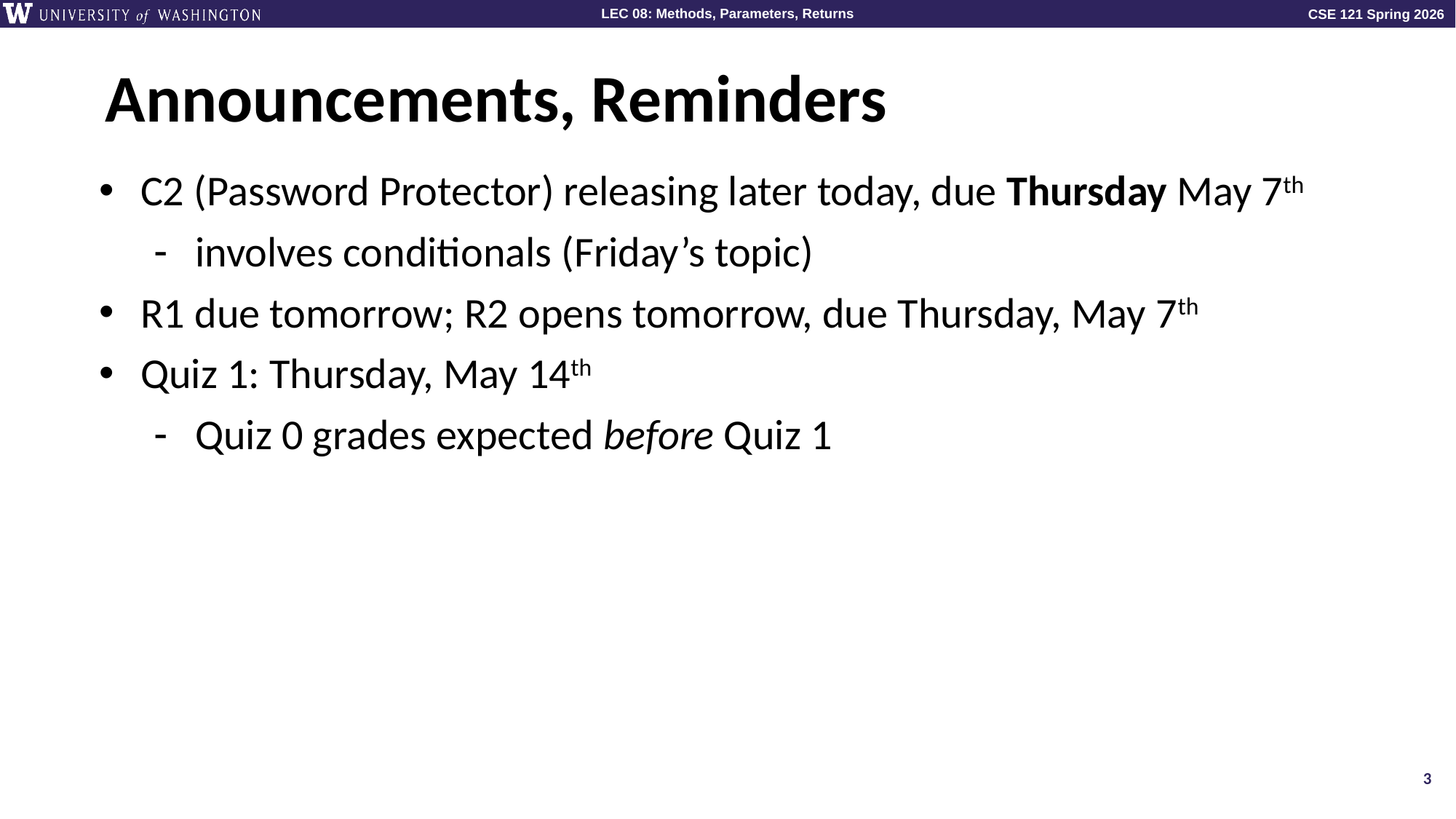

# Announcements, Reminders
C2 (Password Protector) releasing later today, due Thursday May 7th
involves conditionals (Friday’s topic)
R1 due tomorrow; R2 opens tomorrow, due Thursday, May 7th
Quiz 1: Thursday, May 14th
Quiz 0 grades expected before Quiz 1
3